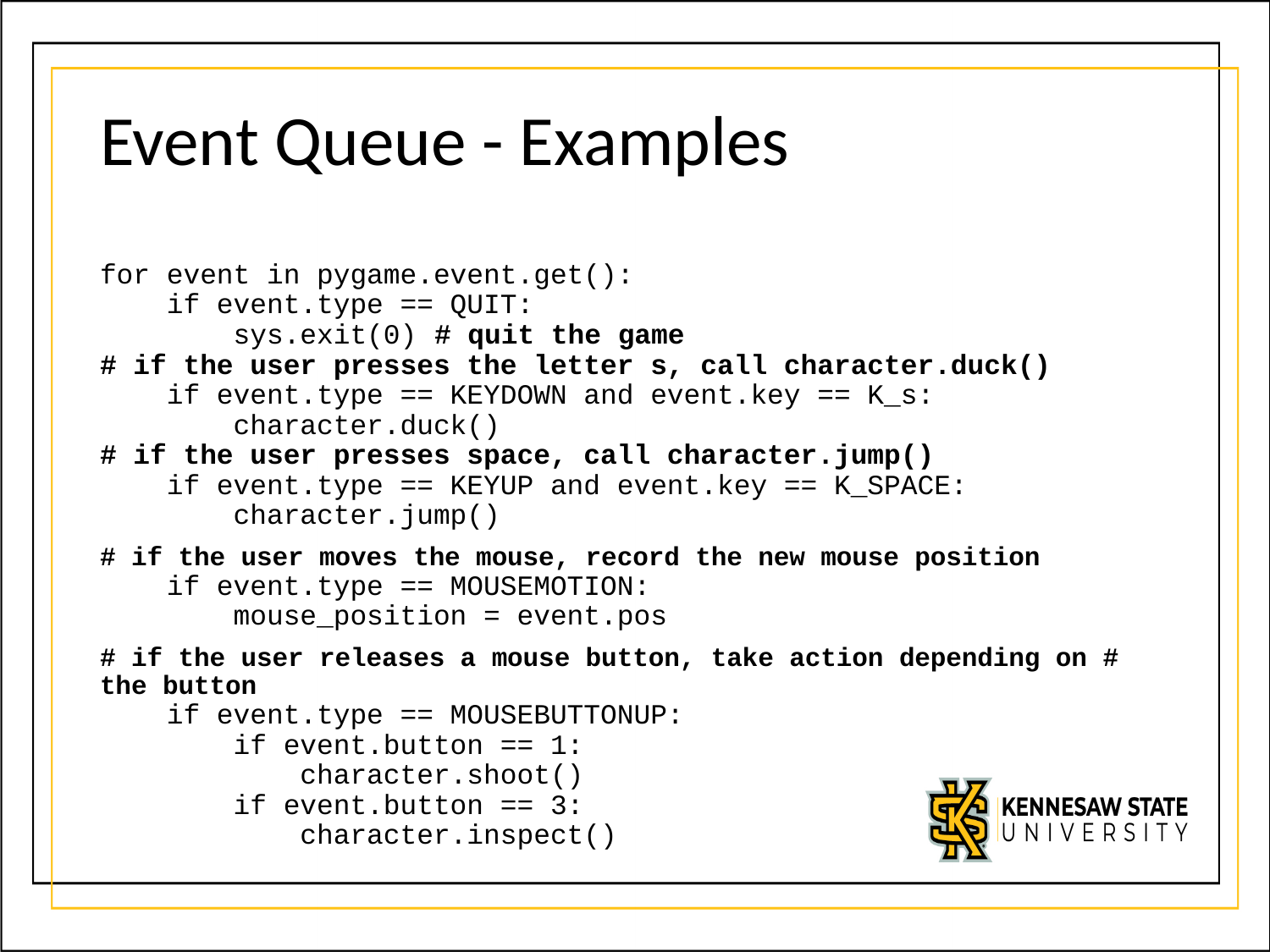

# Event Queue - Examples
for event in pygame.event.get():
    if event.type == QUIT:
        sys.exit(0) # quit the game
# if the user presses the letter s, call character.duck()
    if event.type == KEYDOWN and event.key == K_s:
        character.duck()
# if the user presses space, call character.jump()
    if event.type == KEYUP and event.key == K_SPACE:
        character.jump()
# if the user moves the mouse, record the new mouse position if event.type == MOUSEMOTION: mouse_position = event.pos
# if the user releases a mouse button, take action depending on # the button if event.type == MOUSEBUTTONUP: if event.button == 1: character.shoot() if event.button == 3: character.inspect()